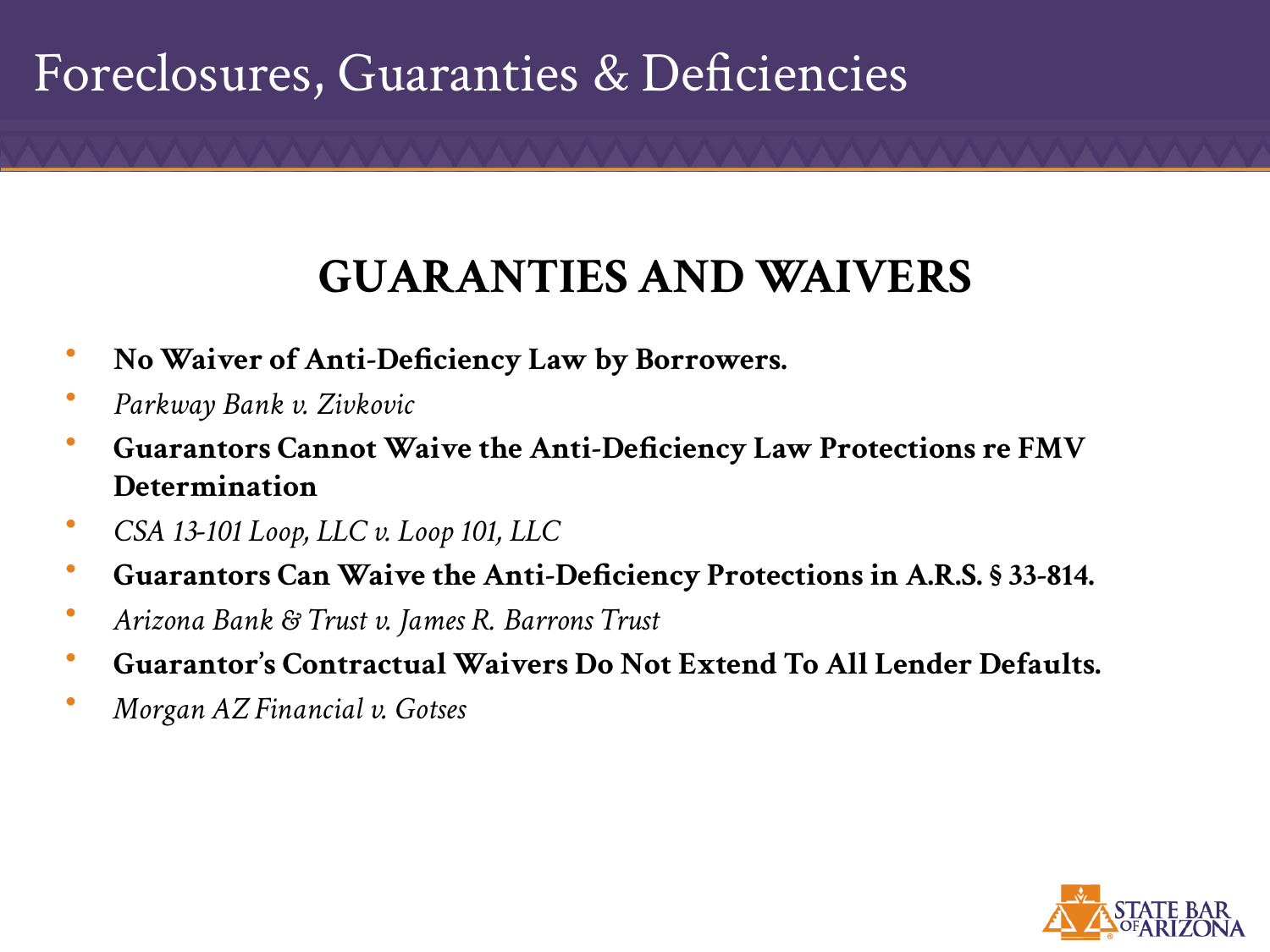

# Foreclosures, Guaranties & Deficiencies

GUARANTIES AND WAIVERS

No Waiver of Anti-Deficiency Law by Borrowers.
Parkway Bank v. Zivkovic
Guarantors Cannot Waive the Anti-Deficiency Law Protections re FMV Determination
CSA 13-101 Loop, LLC v. Loop 101, LLC
Guarantors Can Waive the Anti-Deficiency Protections in A.R.S. § 33-814.
Arizona Bank & Trust v. James R. Barrons Trust
Guarantor’s Contractual Waivers Do Not Extend To All Lender Defaults.
Morgan AZ Financial v. Gotses